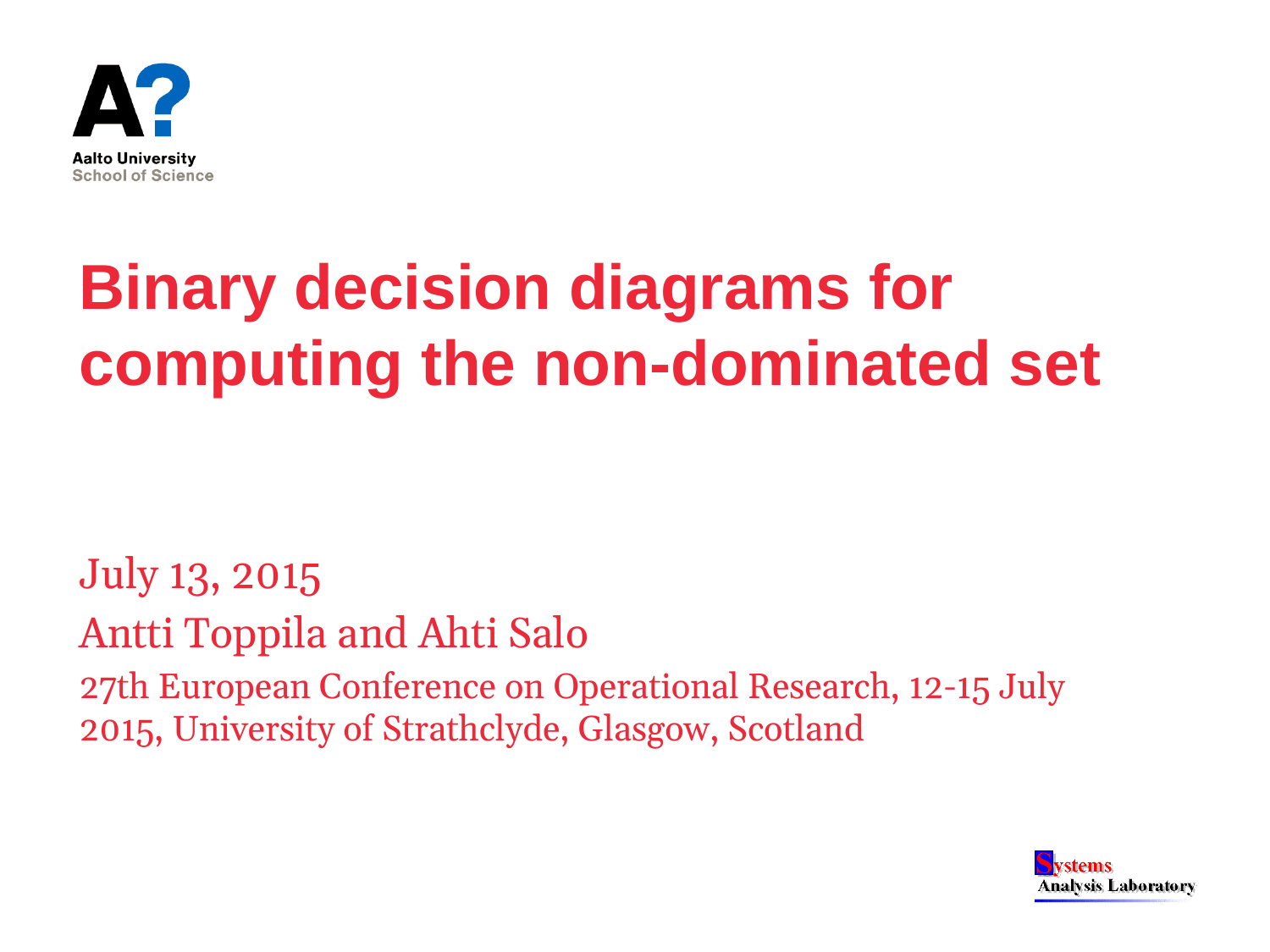

# Binary decision diagrams for computing the non-dominated set
July 13, 2015
Antti Toppila and Ahti Salo
27th European Conference on Operational Research, 12-15 July 2015, University of Strathclyde, Glasgow, Scotland